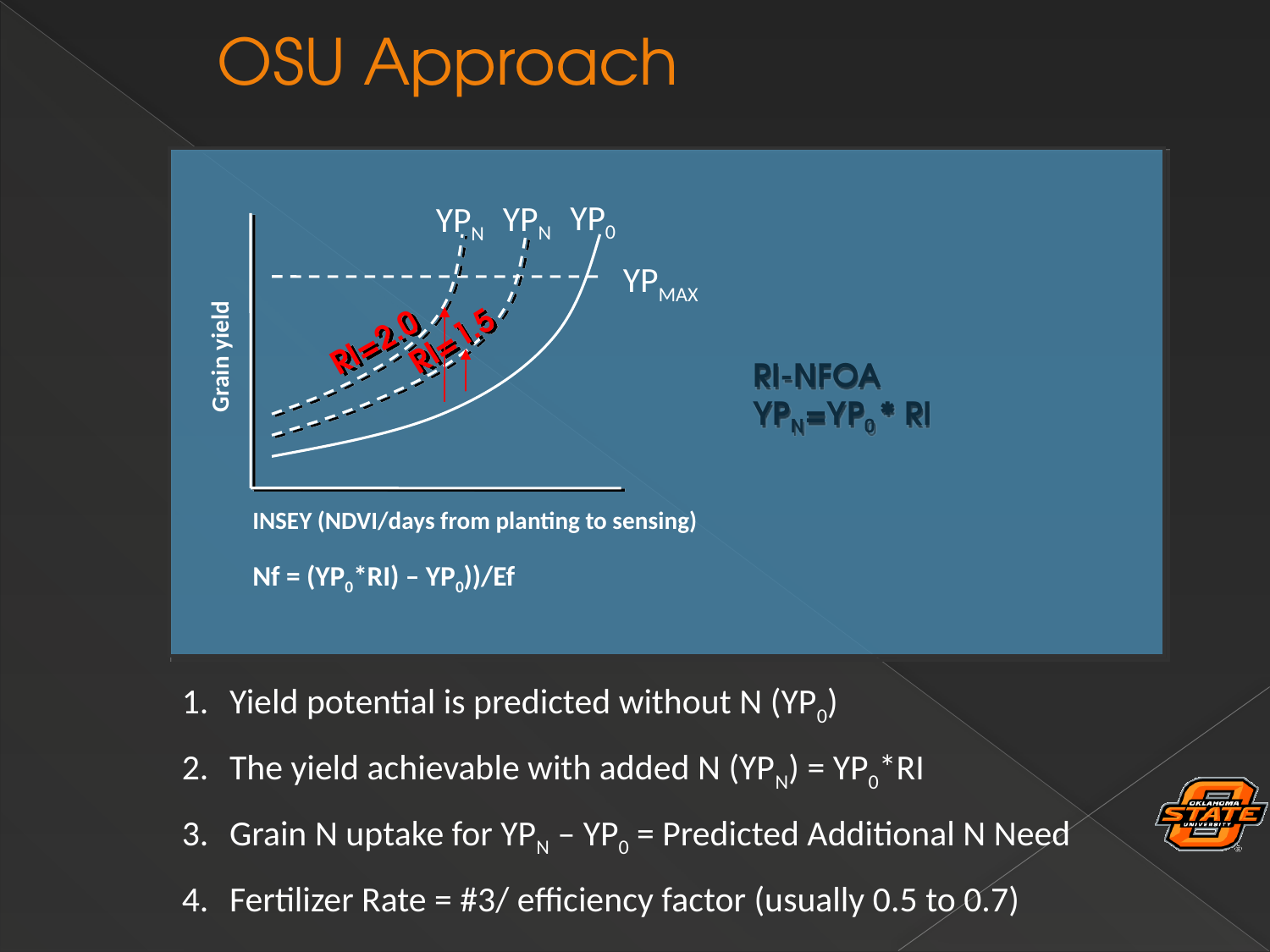

# OSU Approach

YP0
YPN
YPN

YPMAX
RI=1.5

RI=2.0
Grain yield

RI-NFOA
YPN=YP0 * RI

INSEY (NDVI/days from planting to sensing)
Nf = (YP0*RI) – YP0))/Ef
Yield potential is predicted without N (YP0)
The yield achievable with added N (YPN) = YP0*RI
Grain N uptake for YPN – YP0 = Predicted Additional N Need
Fertilizer Rate = #3/ efficiency factor (usually 0.5 to 0.7)